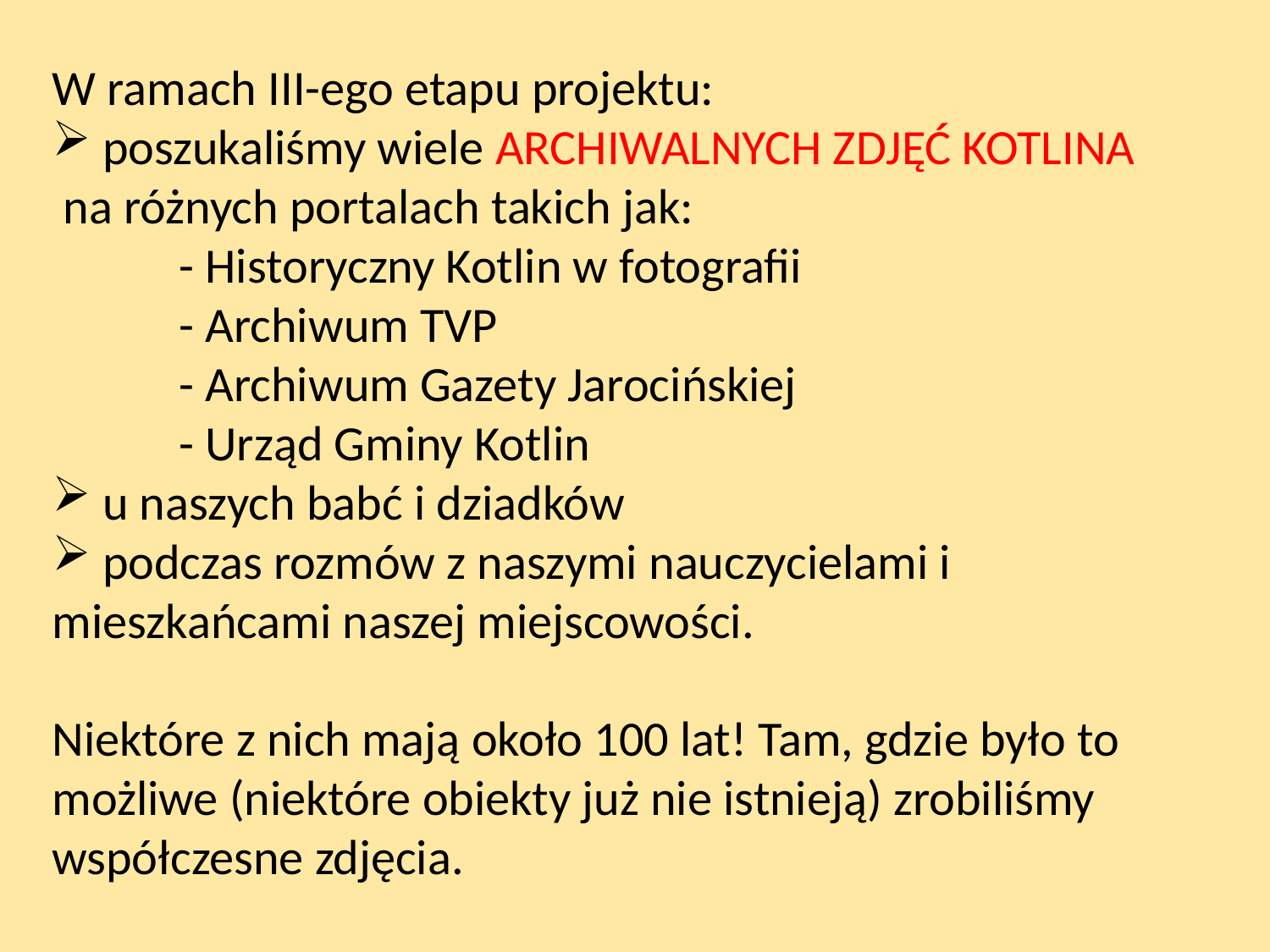

W ramach III-ego etapu projektu:
 poszukaliśmy wiele ARCHIWALNYCH ZDJĘĆ KOTLINA
 na różnych portalach takich jak:
	- Historyczny Kotlin w fotografii
	- Archiwum TVP
	- Archiwum Gazety Jarocińskiej
	- Urząd Gminy Kotlin
 u naszych babć i dziadków
 podczas rozmów z naszymi nauczycielami i mieszkańcami naszej miejscowości.

Niektóre z nich mają około 100 lat! Tam, gdzie było to możliwe (niektóre obiekty już nie istnieją) zrobiliśmy współczesne zdjęcia.